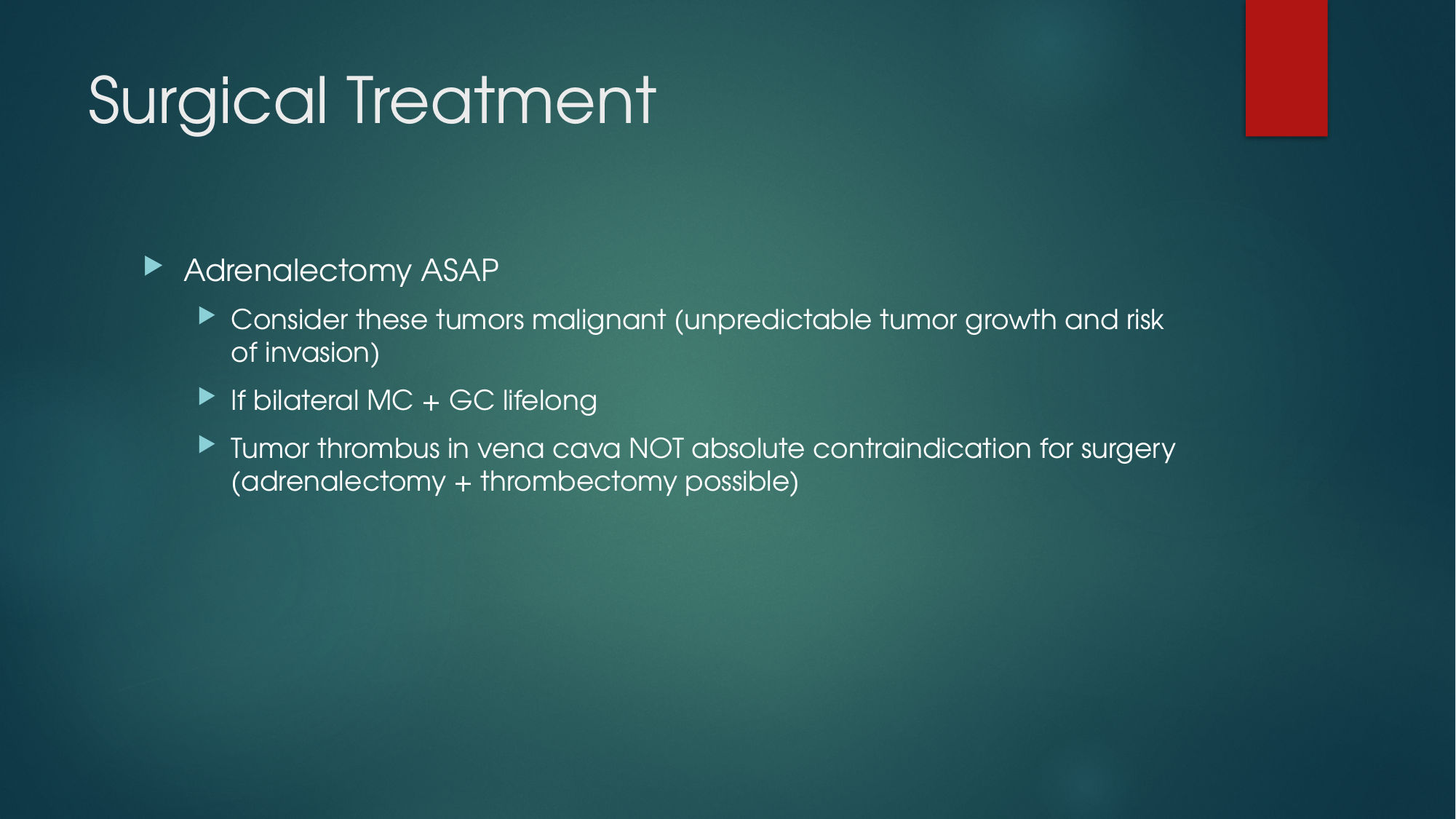

# Surgical Treatment
Adrenalectomy ASAP
Consider these tumors malignant (unpredictable tumor growth and risk of invasion)
If bilateral MC + GC lifelong
Tumor thrombus in vena cava NOT absolute contraindication for surgery (adrenalectomy + thrombectomy possible)